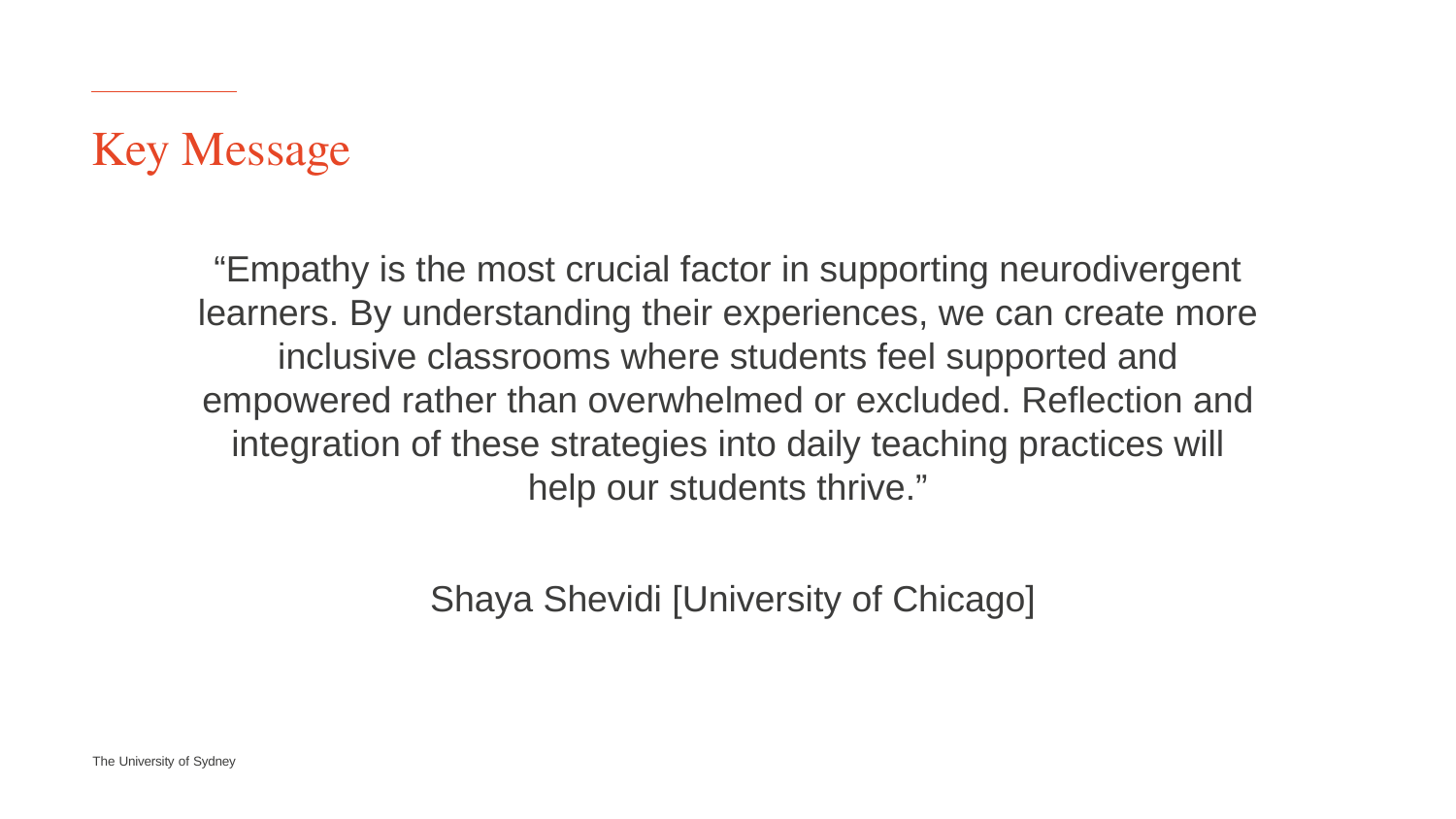

# Key Message
“Empathy is the most crucial factor in supporting neurodivergent learners. By understanding their experiences, we can create more inclusive classrooms where students feel supported and empowered rather than overwhelmed or excluded. Reflection and integration of these strategies into daily teaching practices will help our students thrive.”

 Shaya Shevidi [University of Chicago]